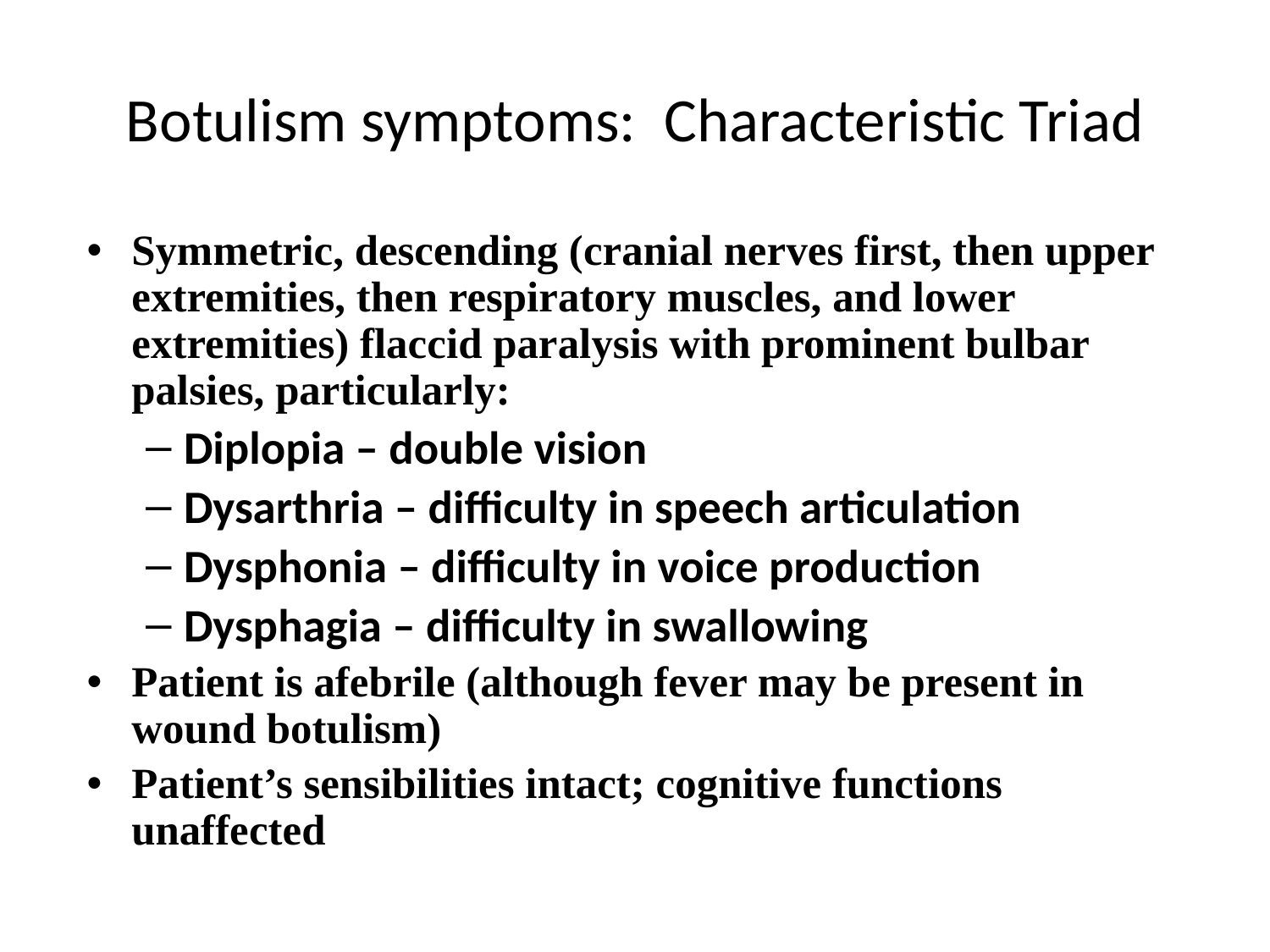

# Botulism symptoms:  Characteristic Triad
Symmetric, descending (cranial nerves first, then upper extremities, then respiratory muscles, and lower extremities) flaccid paralysis with prominent bulbar palsies, particularly:
Diplopia – double vision
Dysarthria – difficulty in speech articulation
Dysphonia – difficulty in voice production
Dysphagia – difficulty in swallowing
Patient is afebrile (although fever may be present in wound botulism)
Patient’s sensibilities intact; cognitive functions unaffected